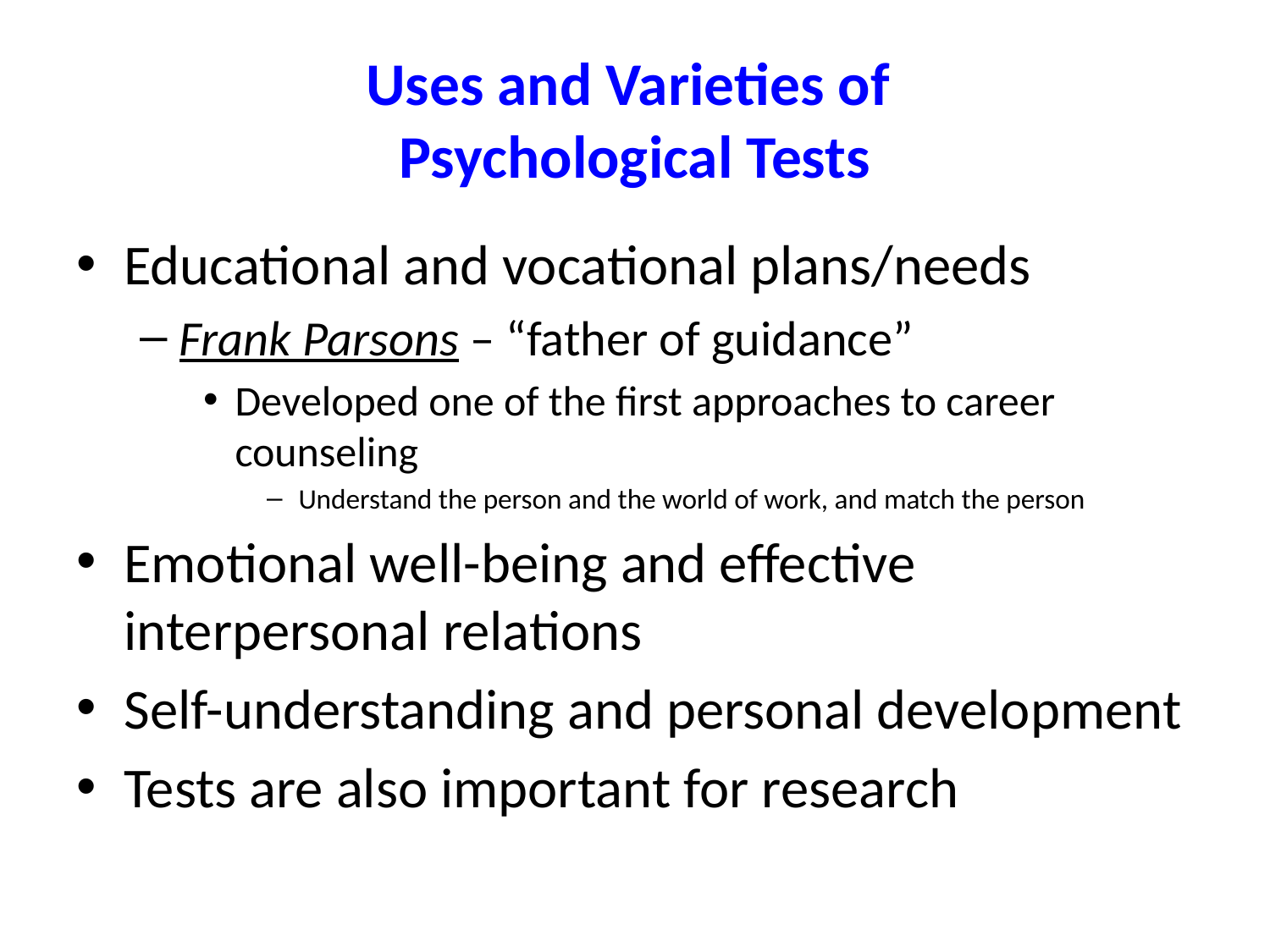

# Uses and Varieties of Psychological Tests
Educational and vocational plans/needs
Frank Parsons – “father of guidance”
Developed one of the first approaches to career counseling
Understand the person and the world of work, and match the person
Emotional well-being and effective interpersonal relations
Self-understanding and personal development
Tests are also important for research